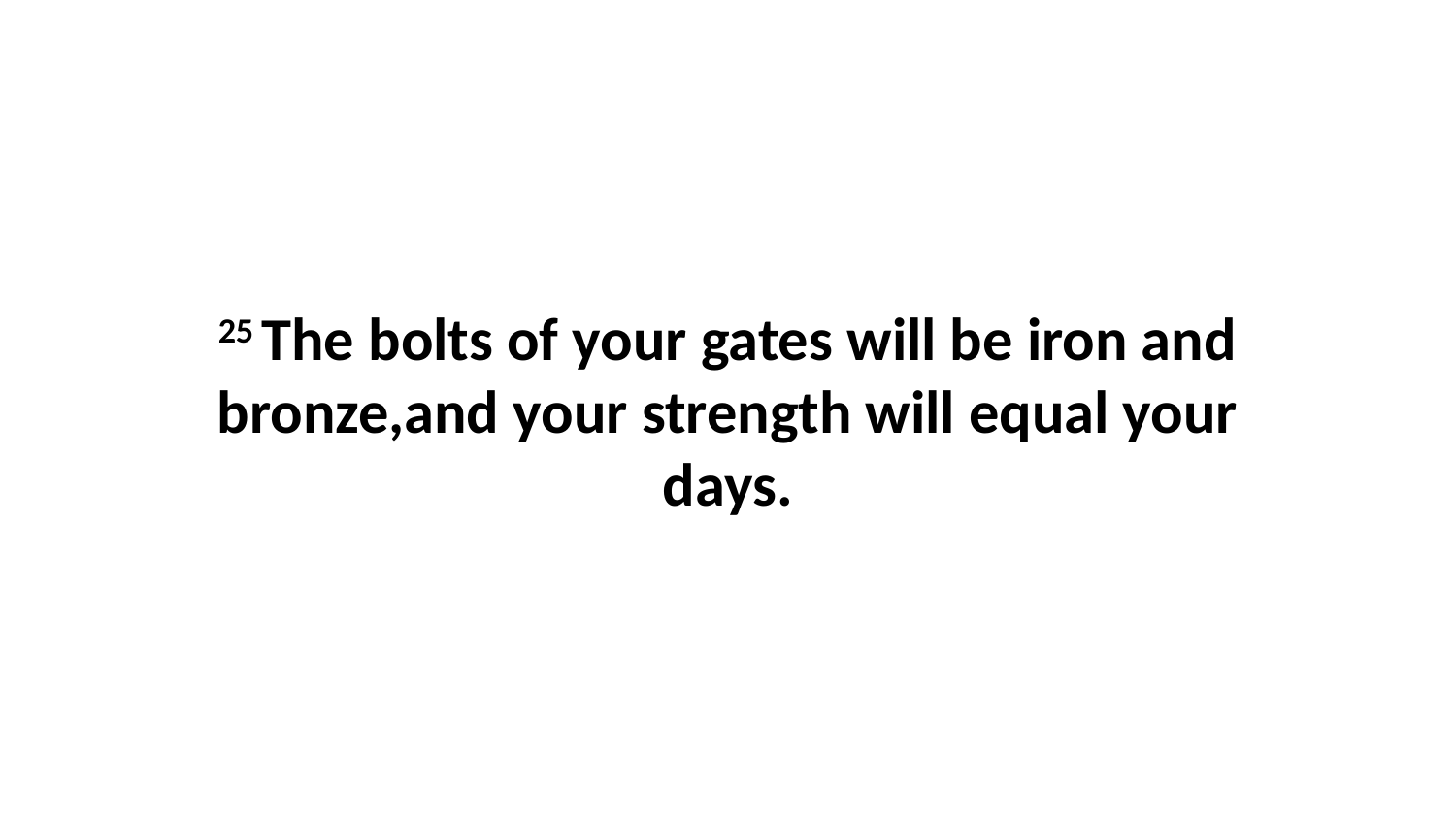

25 The bolts of your gates will be iron and bronze,and your strength will equal your days.